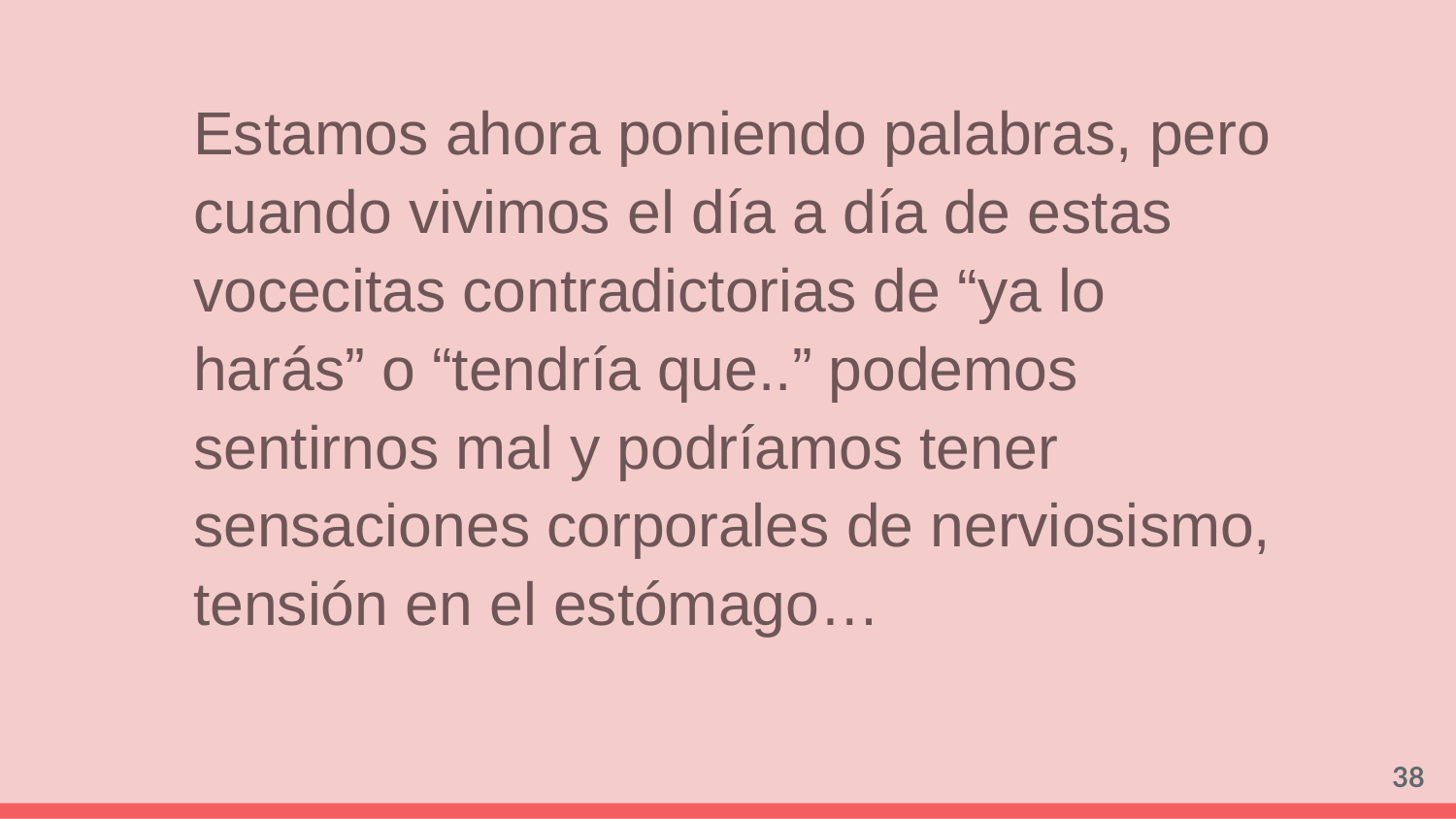

Estamos ahora poniendo palabras, pero cuando vivimos el día a día de estas vocecitas contradictorias de “ya lo harás” o “tendría que..” podemos sentirnos mal y podríamos tener sensaciones corporales de nerviosismo, tensión en el estómago…

38